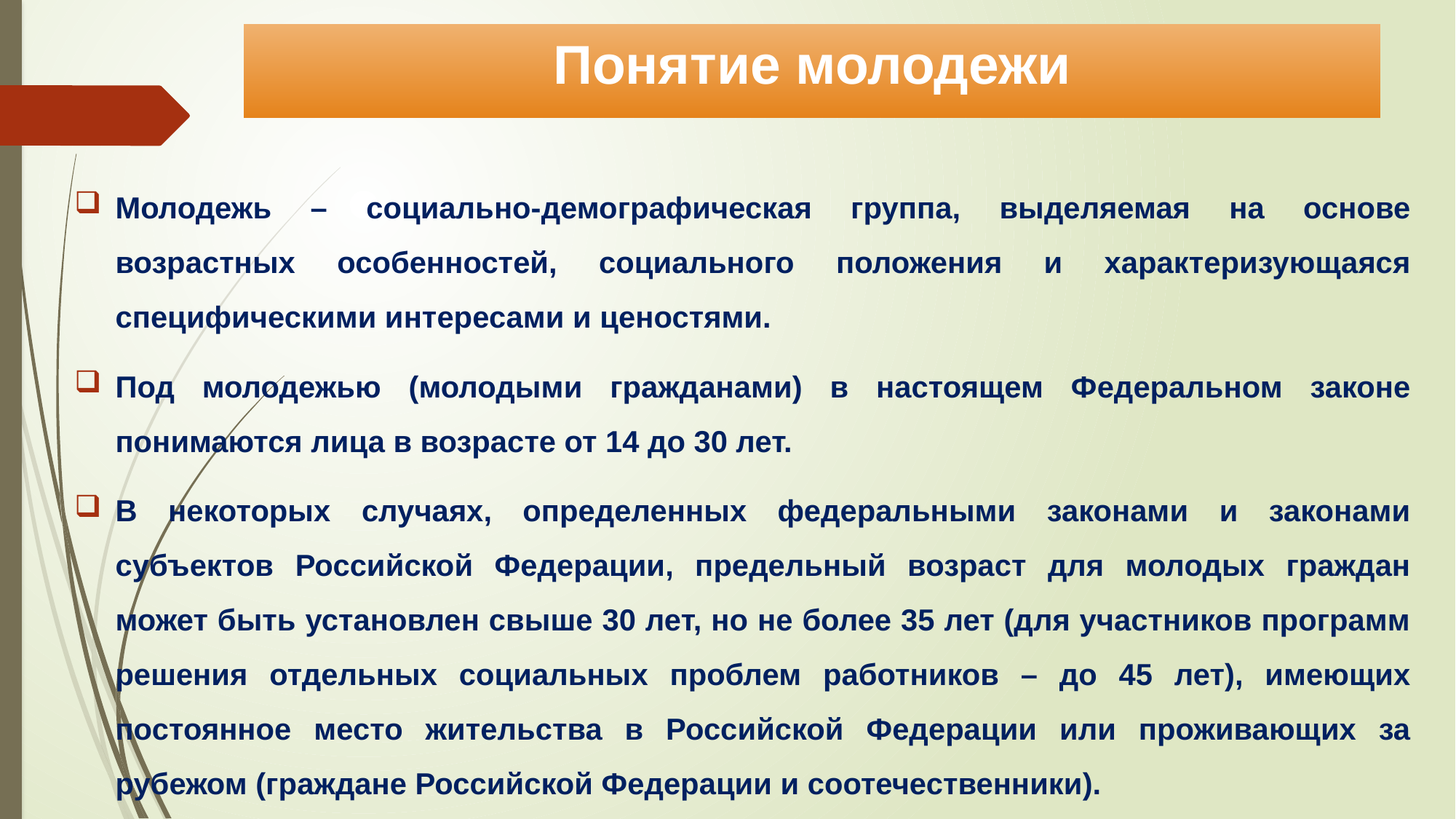

# Понятие молодежи
Молодежь – социально-демографическая группа, выделяемая на основе возрастных особенностей, социального положения и характеризующаяся специфическими интересами и ценостями.
Под молодежью (молодыми гражданами) в настоящем Федеральном законе понимаются лица в возрасте от 14 до 30 лет.
В некоторых случаях, определенных федеральными законами и законами субъектов Российской Федерации, предельный возраст для молодых граждан может быть установлен свыше 30 лет, но не более 35 лет (для участников программ решения отдельных социальных проблем работников – до 45 лет), имеющих постоянное место жительства в Российской Федерации или проживающих за рубежом (граждане Российской Федерации и соотечественники).